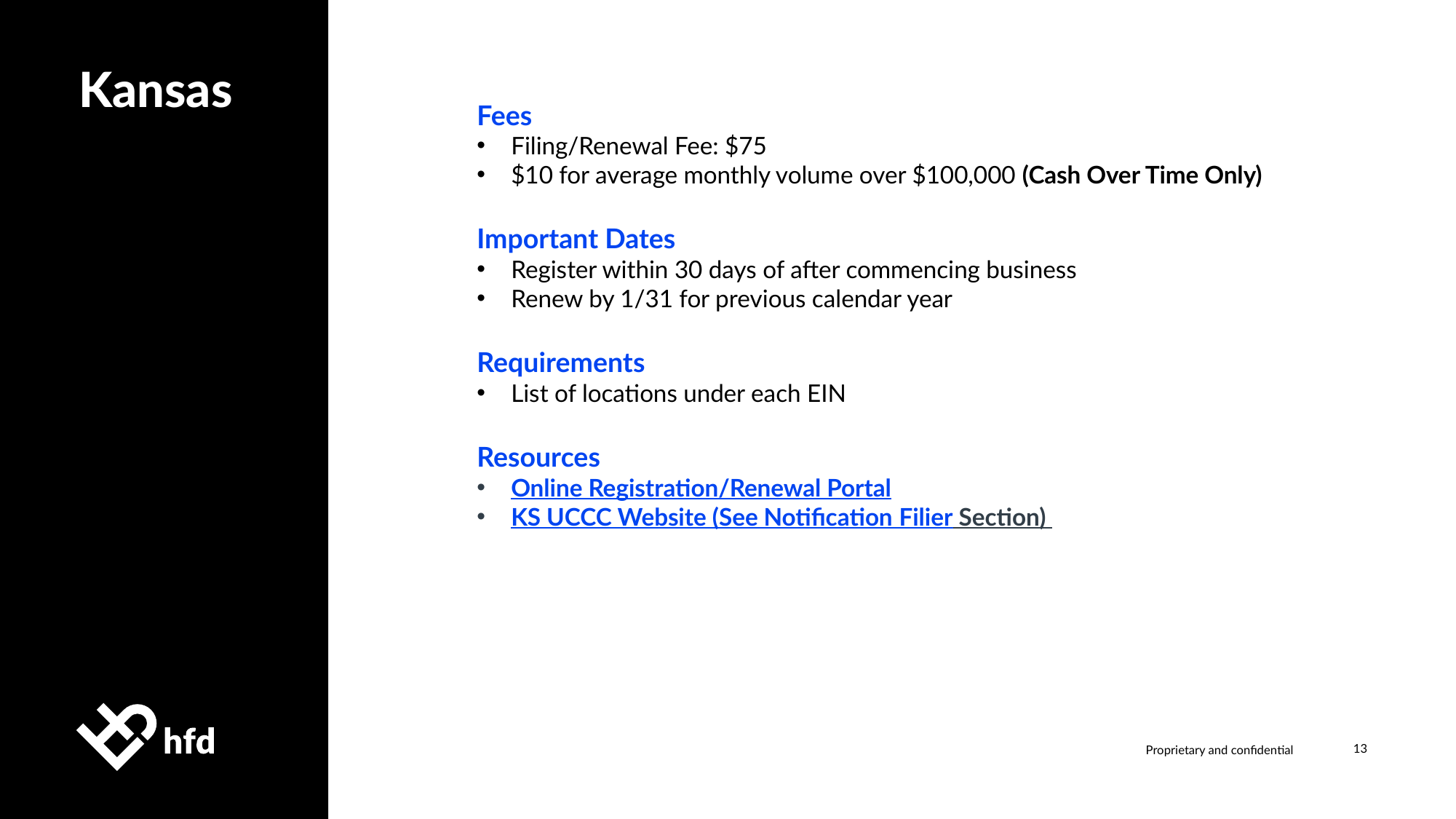

Fees
Filing/Renewal Fee: $75
$10 for average monthly volume over $100,000 (Cash Over Time Only)

Important Dates
Register within 30 days of after commencing business
Renew by 1/31 for previous calendar year

Requirements
List of locations under each EIN

Resources
Online Registration/Renewal Portal
KS UCCC Website (See Notification Filier Section)
Kansas
13